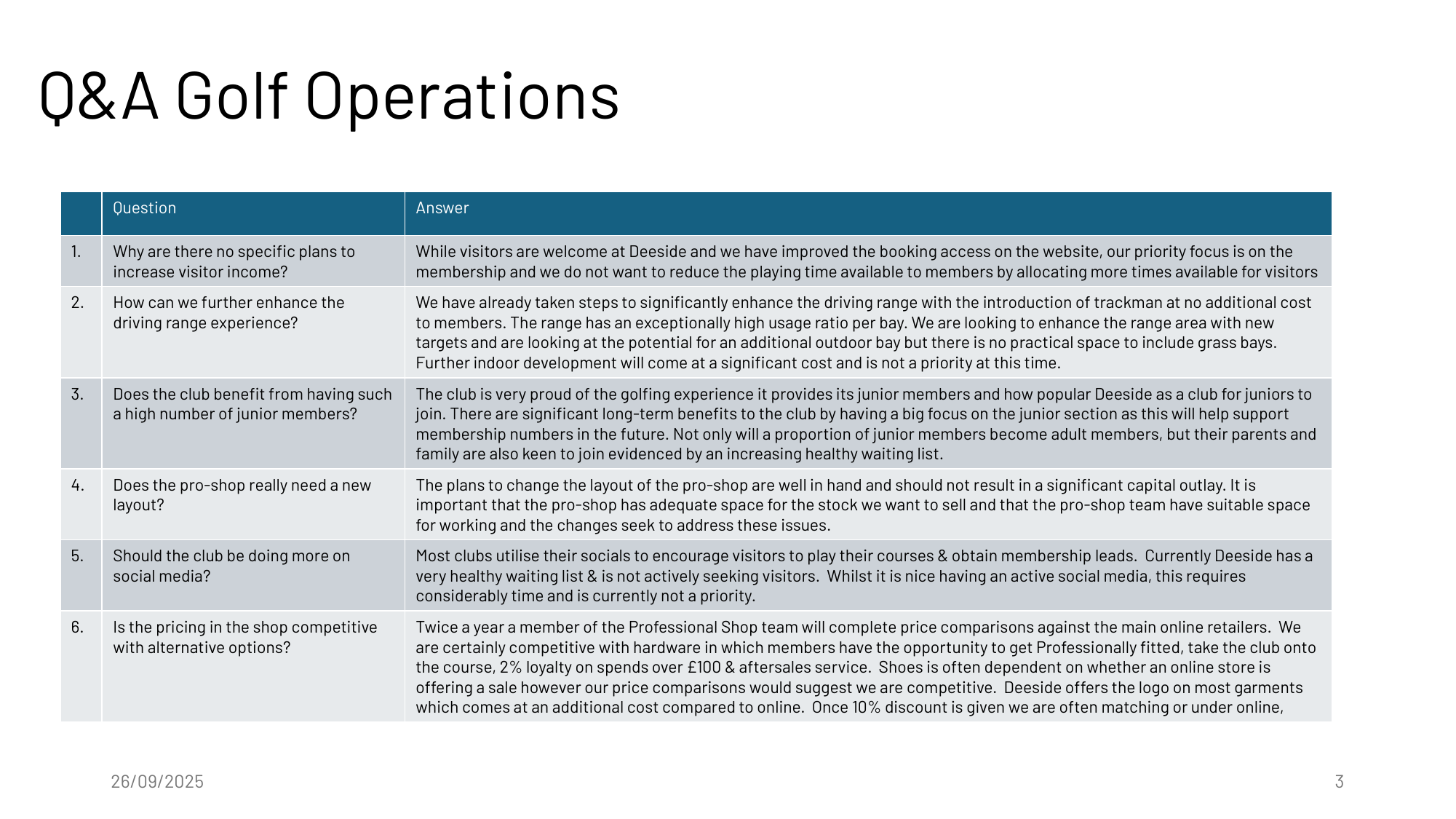

# Q&A Golf Operations
|  | Question | Answer |
| --- | --- | --- |
| 1. | Why are there no specific plans to increase visitor income? | While visitors are welcome at Deeside and we have improved the booking access on the website, our priority focus is on the membership and we do not want to reduce the playing time available to members by allocating more times available for visitors |
| 2. | How can we further enhance the driving range experience? | We have already taken steps to significantly enhance the driving range with the introduction of trackman at no additional cost to members. The range has an exceptionally high usage ratio per bay. We are looking to enhance the range area with new targets and are looking at the potential for an additional outdoor bay but there is no practical space to include grass bays. Further indoor development will come at a significant cost and is not a priority at this time. |
| 3. | Does the club benefit from having such a high number of junior members? | The club is very proud of the golfing experience it provides its junior members and how popular Deeside as a club for juniors to join. There are significant long-term benefits to the club by having a big focus on the junior section as this will help support membership numbers in the future. Not only will a proportion of junior members become adult members, but their parents and family are also keen to join evidenced by an increasing healthy waiting list. |
| 4. | Does the pro-shop really need a new layout? | The plans to change the layout of the pro-shop are well in hand and should not result in a significant capital outlay. It is important that the pro-shop has adequate space for the stock we want to sell and that the pro-shop team have suitable space for working and the changes seek to address these issues. |
| 5. | Should the club be doing more on social media? | Most clubs utilise their socials to encourage visitors to play their courses & obtain membership leads. Currently Deeside has a very healthy waiting list & is not actively seeking visitors. Whilst it is nice having an active social media, this requires considerably time and is currently not a priority. |
| 6. | Is the pricing in the shop competitive with alternative options? | Twice a year a member of the Professional Shop team will complete price comparisons against the main online retailers. We are certainly competitive with hardware in which members have the opportunity to get Professionally fitted, take the club onto the course, 2% loyalty on spends over £100 & aftersales service. Shoes is often dependent on whether an online store is offering a sale however our price comparisons would suggest we are competitive. Deeside offers the logo on most garments which comes at an additional cost compared to online. Once 10% discount is given we are often matching or under online, |
26/09/2025
3